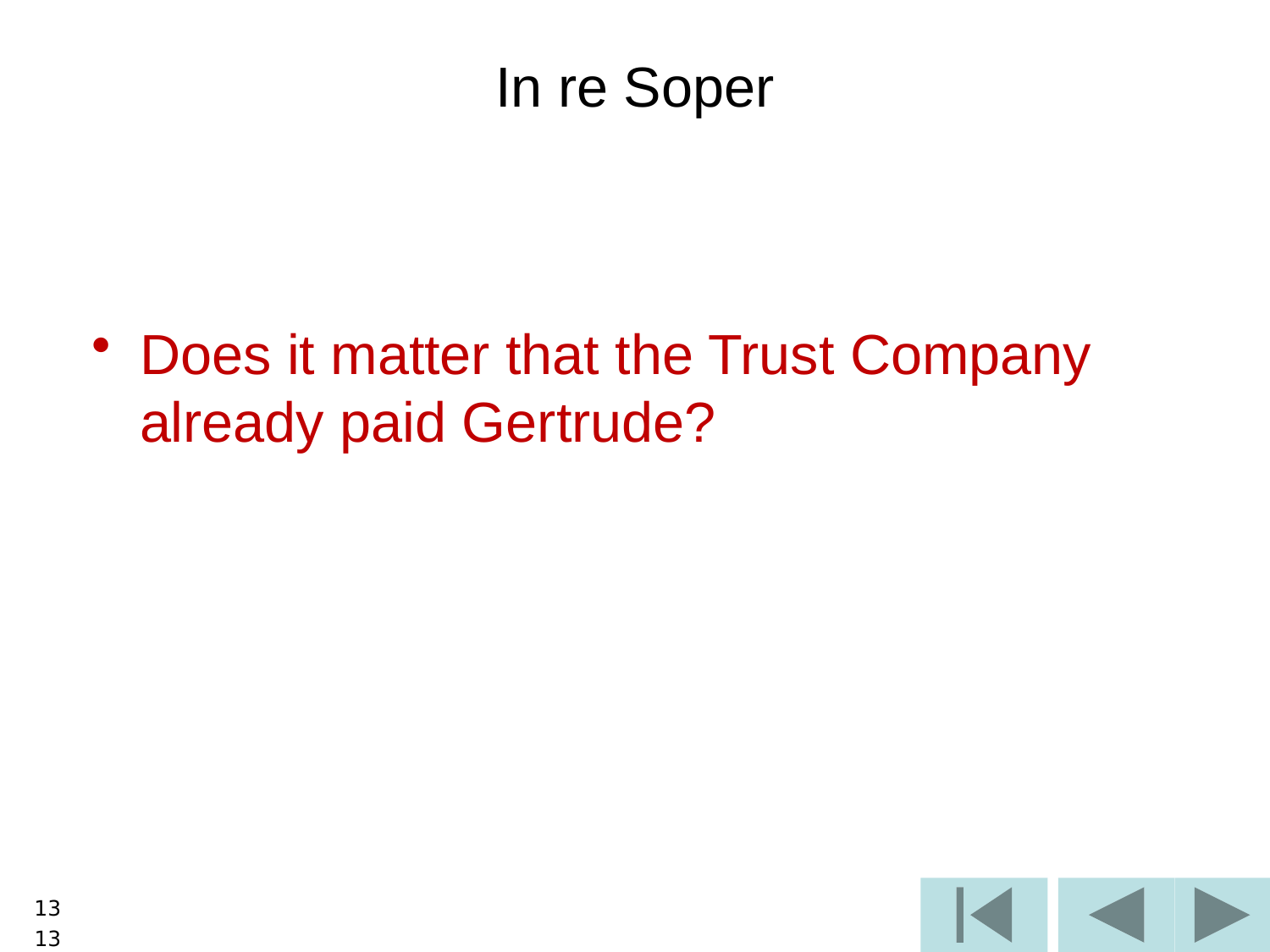

In re Soper

Does it matter that the Trust Company already paid Gertrude?

13
13